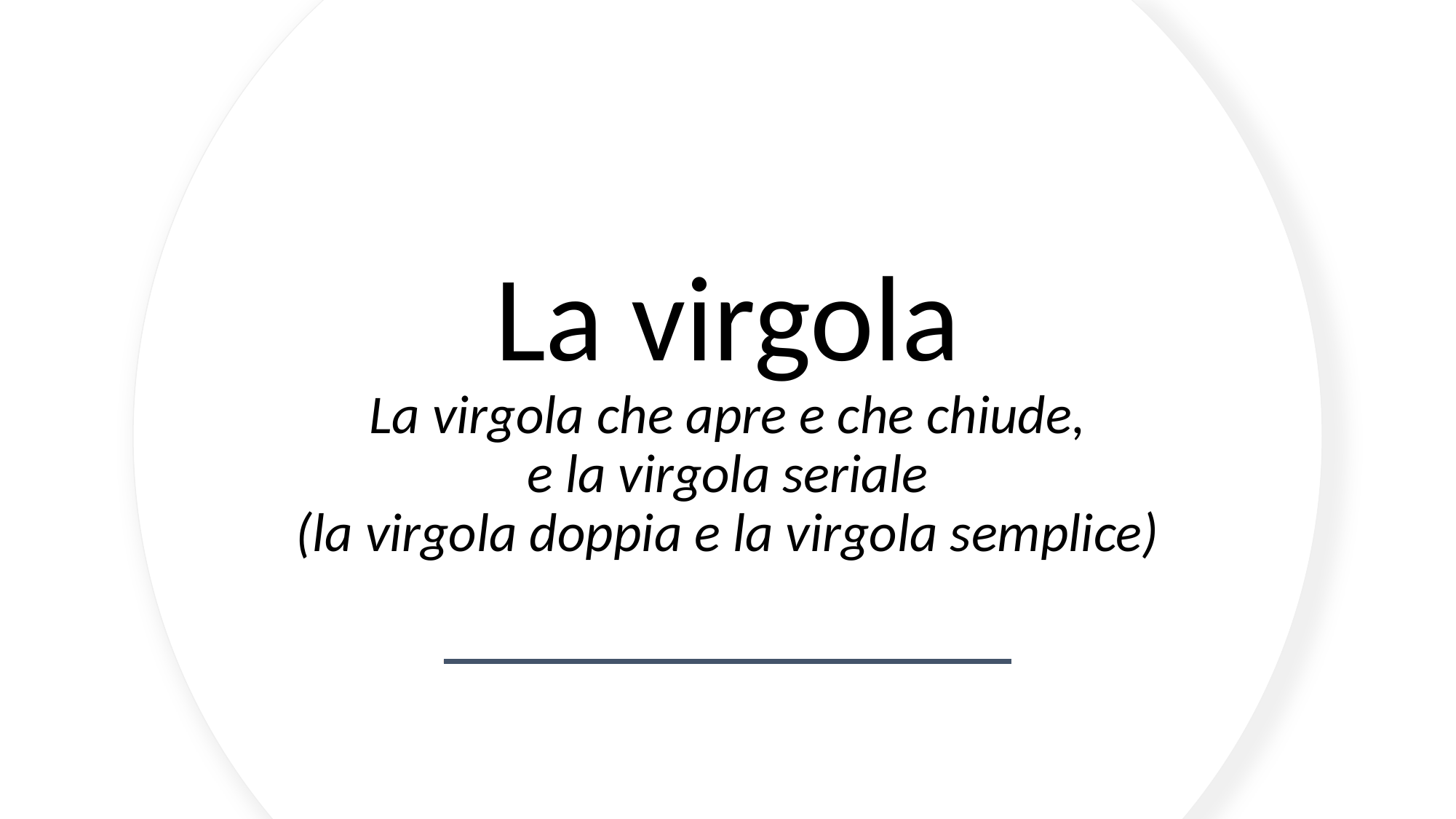

# La virgola La virgola che apre e che chiude, e la virgola seriale (la virgola doppia e la virgola semplice)